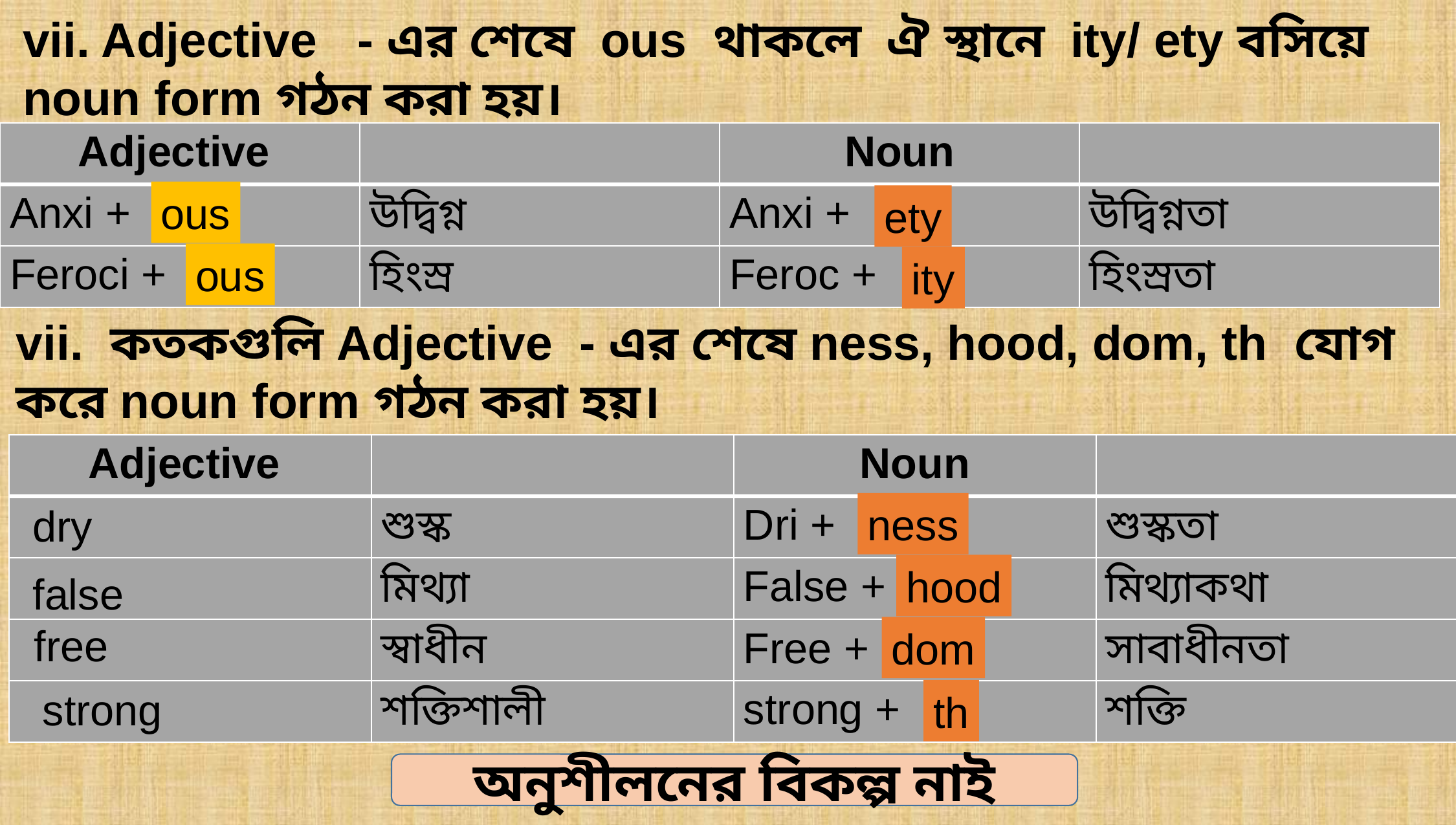

vii. Adjective   - এর শেষে  ous  থাকলে  ঐ স্থানে  ity/ ety বসিয়ে  noun form গঠন করা হয়।

| Adjective |  | Noun |  |
| --- | --- | --- | --- |
| Anxi + | উদ্বিগ্ন | Anxi + | উদ্বিগ্নতা |
| Feroci + | হিংস্র | Feroc + | হিংস্রতা |
ous
ety
ous
ity
vii.  কতকগুলি Adjective  - এর শেষে ness, hood, dom, th  যোগ করে noun form গঠন করা হয়।
| Adjective |  | Noun |  |
| --- | --- | --- | --- |
|  | শুস্ক | Dri + | শুস্কতা |
|  | মিথ্যা | False + | মিথ্যাকথা |
|  | স্বাধীন | Free + | সাবাধীনতা |
|  | শক্তিশালী | strong + | শক্তি |
ness
dry
hood
false
free
dom
strong
th
অনুশীলনের বিকল্প নাই